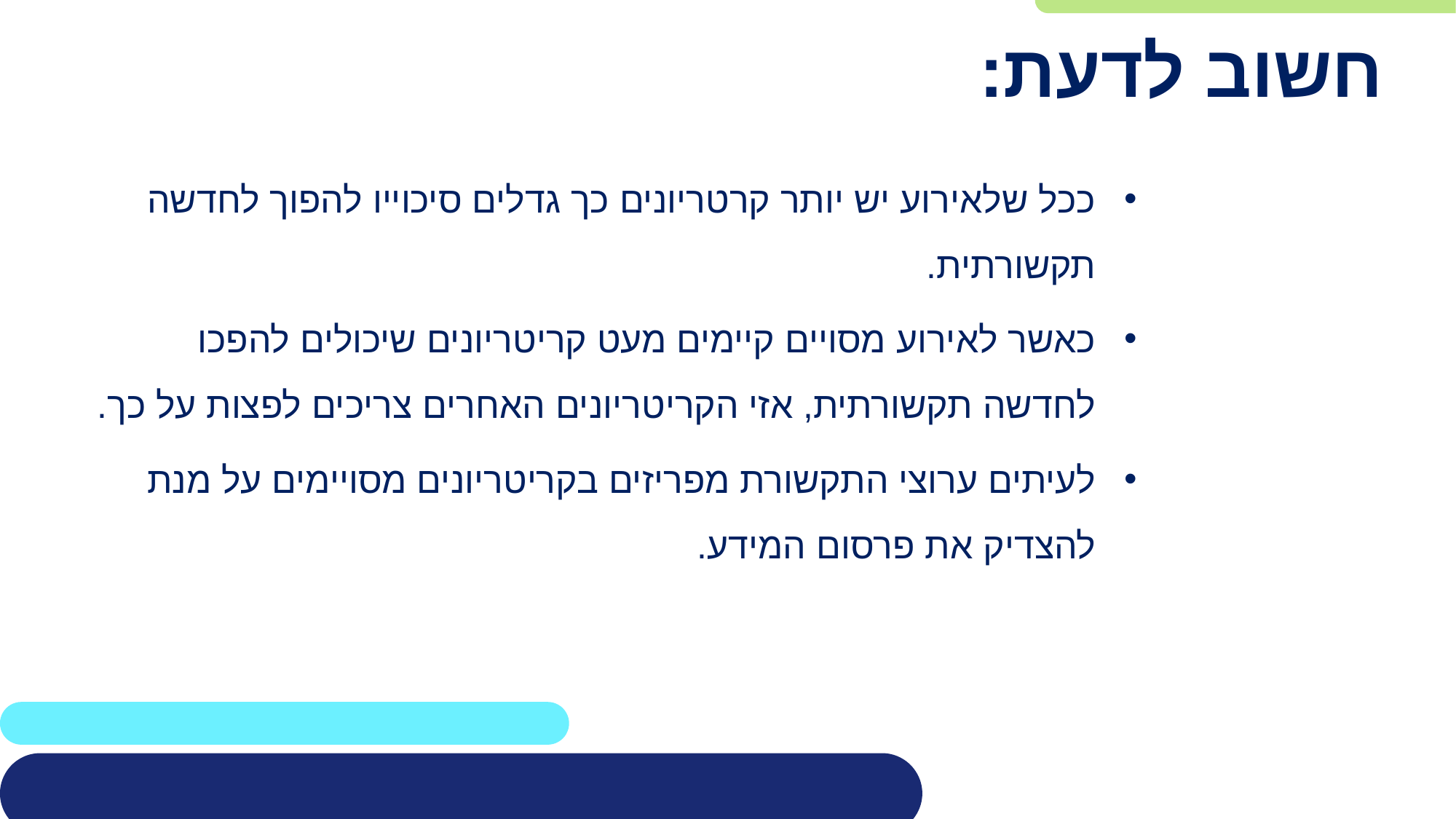

# חשוב לדעת:
ככל שלאירוע יש יותר קרטריונים כך גדלים סיכוייו להפוך לחדשה תקשורתית.
כאשר לאירוע מסויים קיימים מעט קריטריונים שיכולים להפכו לחדשה תקשורתית, אזי הקריטריונים האחרים צריכים לפצות על כך.
לעיתים ערוצי התקשורת מפריזים בקריטריונים מסויימים על מנת להצדיק את פרסום המידע.